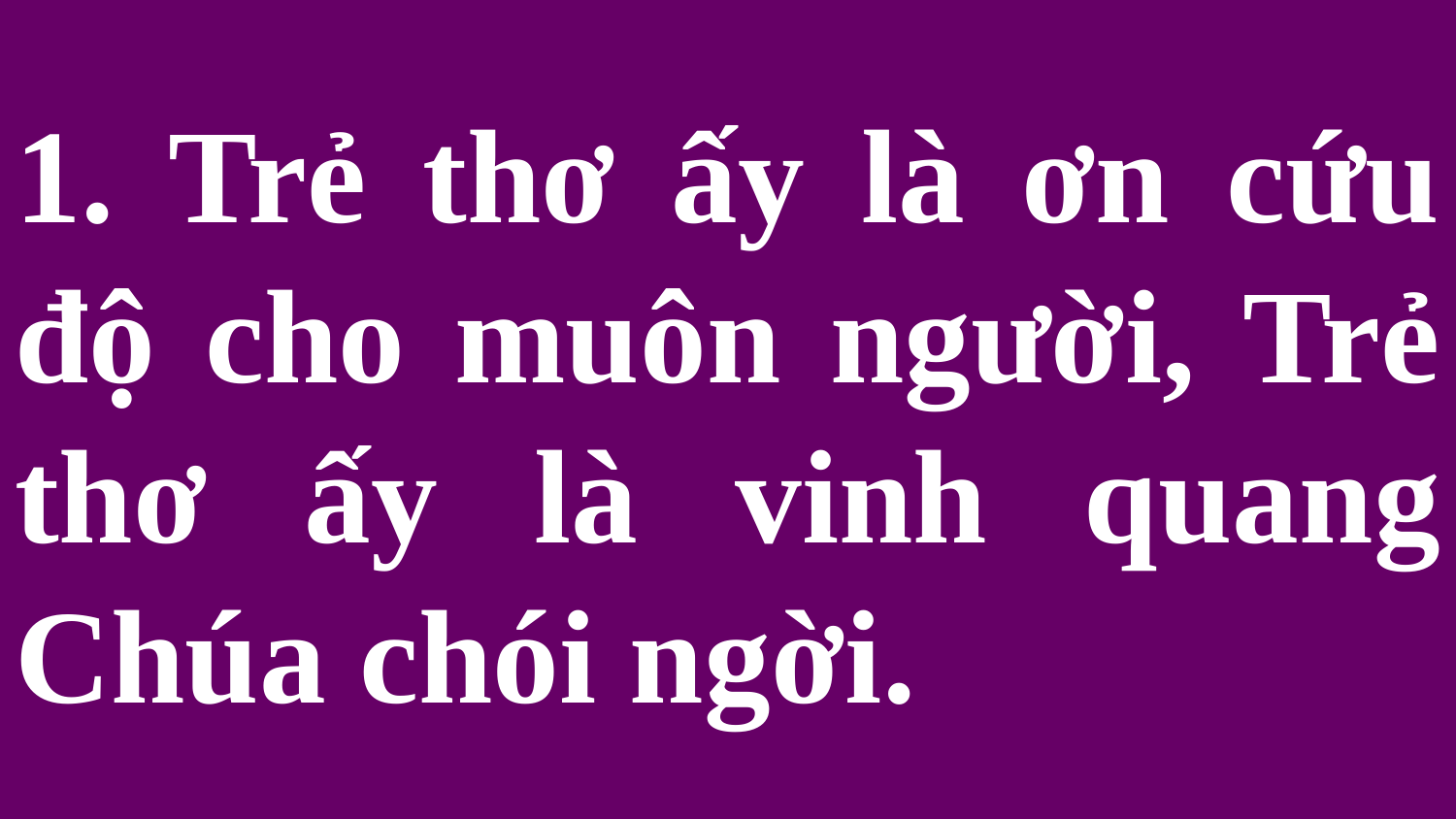

# 1. Trẻ thơ ấy là ơn cứu độ cho muôn người, Trẻ thơ ấy là vinh quang Chúa chói ngời.